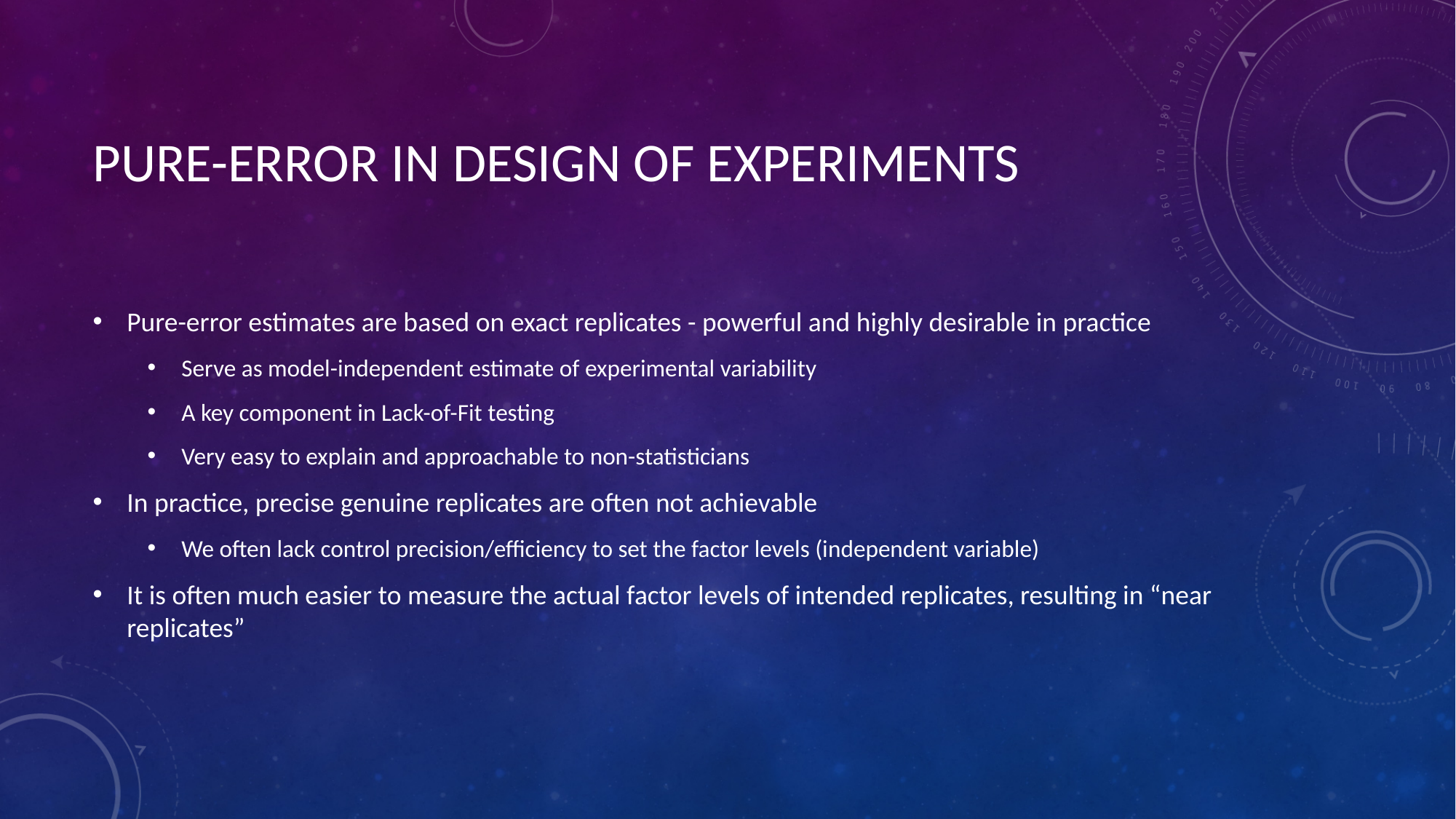

# Pure-Error in Design of Experiments
Pure-error estimates are based on exact replicates - powerful and highly desirable in practice
Serve as model-independent estimate of experimental variability
A key component in Lack-of-Fit testing
Very easy to explain and approachable to non-statisticians
In practice, precise genuine replicates are often not achievable
We often lack control precision/efficiency to set the factor levels (independent variable)
It is often much easier to measure the actual factor levels of intended replicates, resulting in “near replicates”